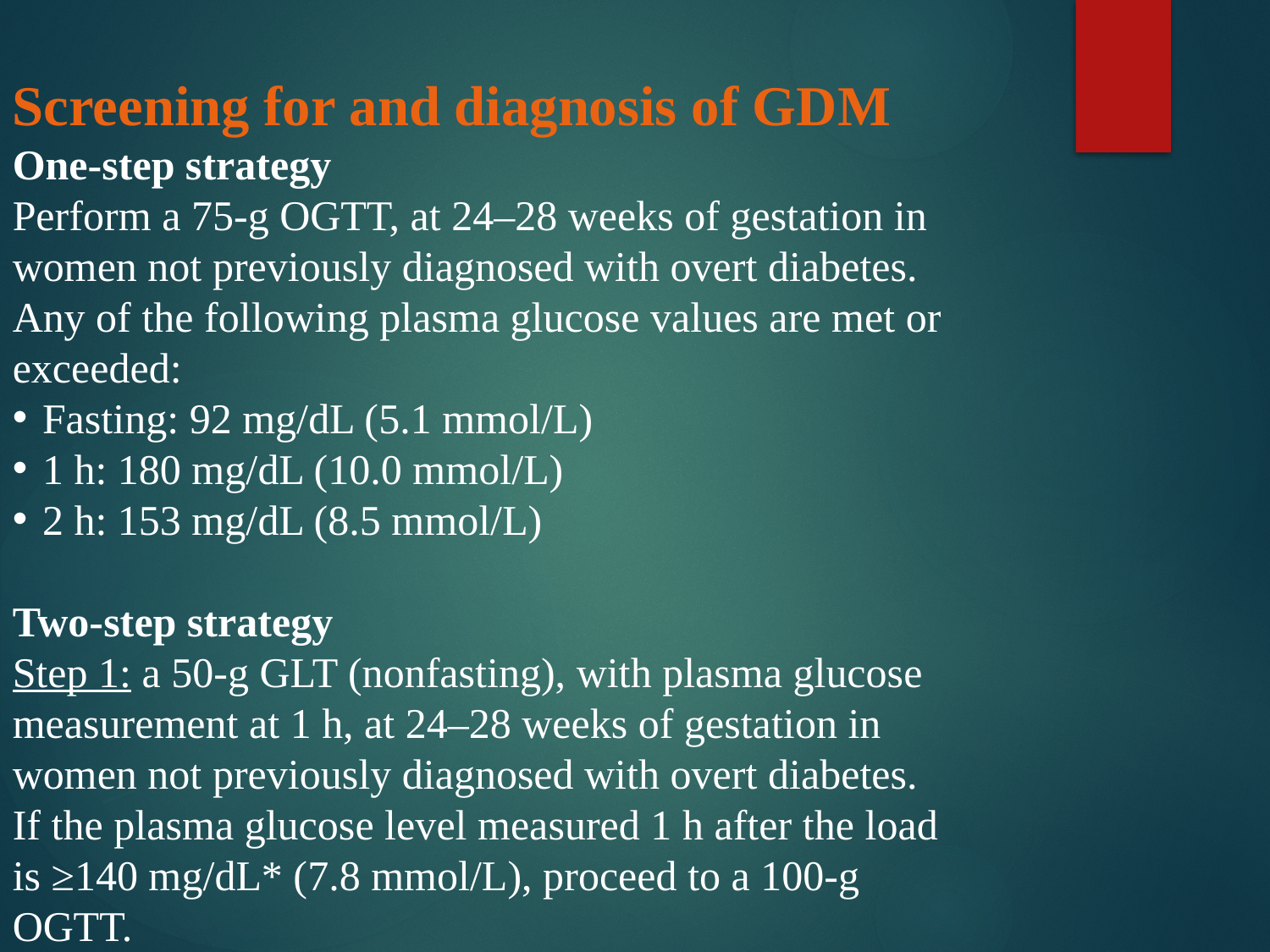

Screening for and diagnosis of GDM
One-step strategy
Perform a 75-g OGTT, at 24–28 weeks of gestation in women not previously diagnosed with overt diabetes.
Any of the following plasma glucose values are met or exceeded:
Fasting: 92 mg/dL (5.1 mmol/L)
1 h: 180 mg/dL (10.0 mmol/L)
2 h: 153 mg/dL (8.5 mmol/L)

Two-step strategy
Step 1: a 50-g GLT (nonfasting), with plasma glucose measurement at 1 h, at 24–28 weeks of gestation in women not previously diagnosed with overt diabetes.
If the plasma glucose level measured 1 h after the load is ≥140 mg/dL* (7.8 mmol/L), proceed to a 100-g OGTT.